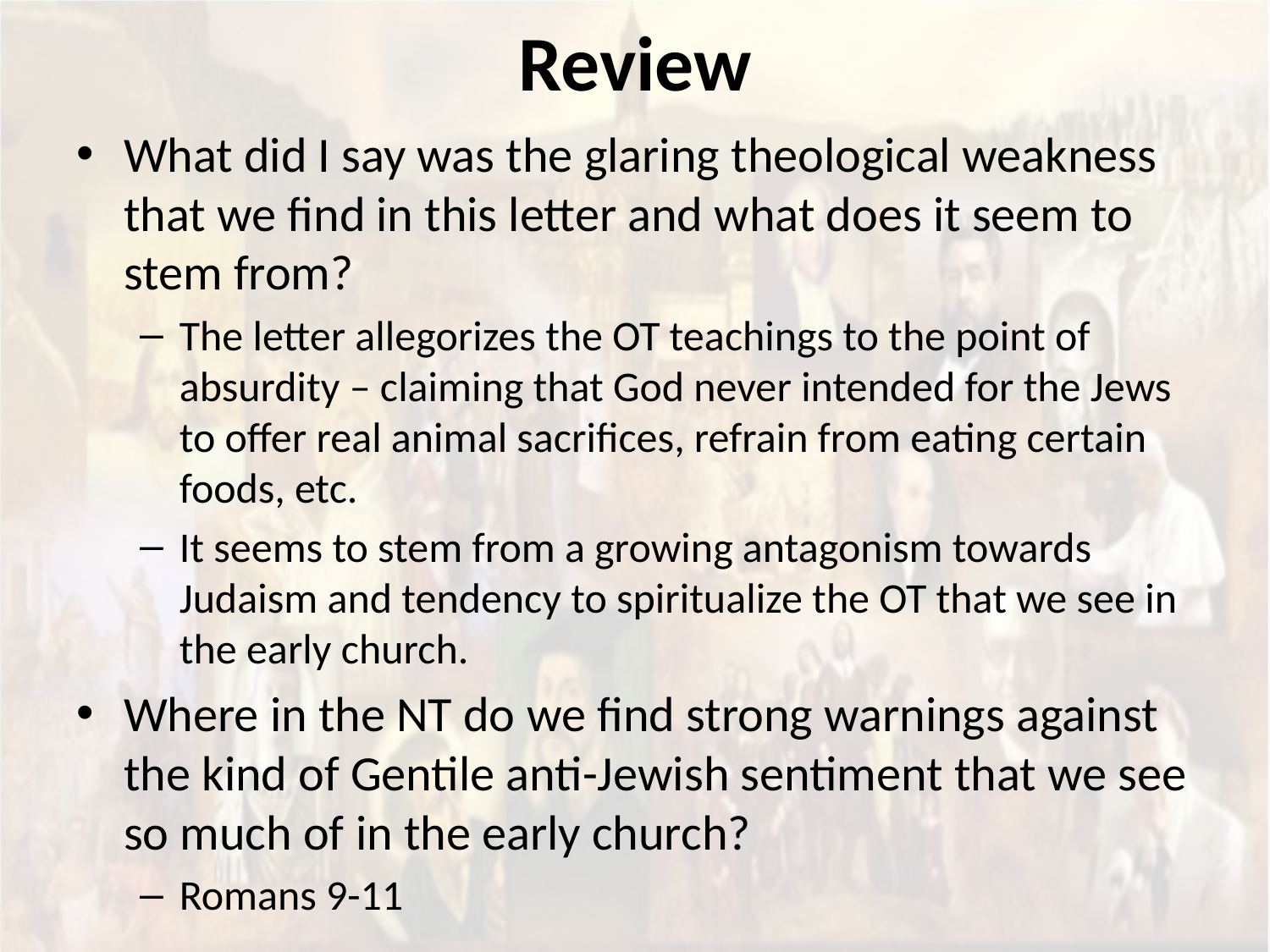

# Review
What did I say was the glaring theological weakness that we find in this letter and what does it seem to stem from?
The letter allegorizes the OT teachings to the point of absurdity – claiming that God never intended for the Jews to offer real animal sacrifices, refrain from eating certain foods, etc.
It seems to stem from a growing antagonism towards Judaism and tendency to spiritualize the OT that we see in the early church.
Where in the NT do we find strong warnings against the kind of Gentile anti-Jewish sentiment that we see so much of in the early church?
Romans 9-11